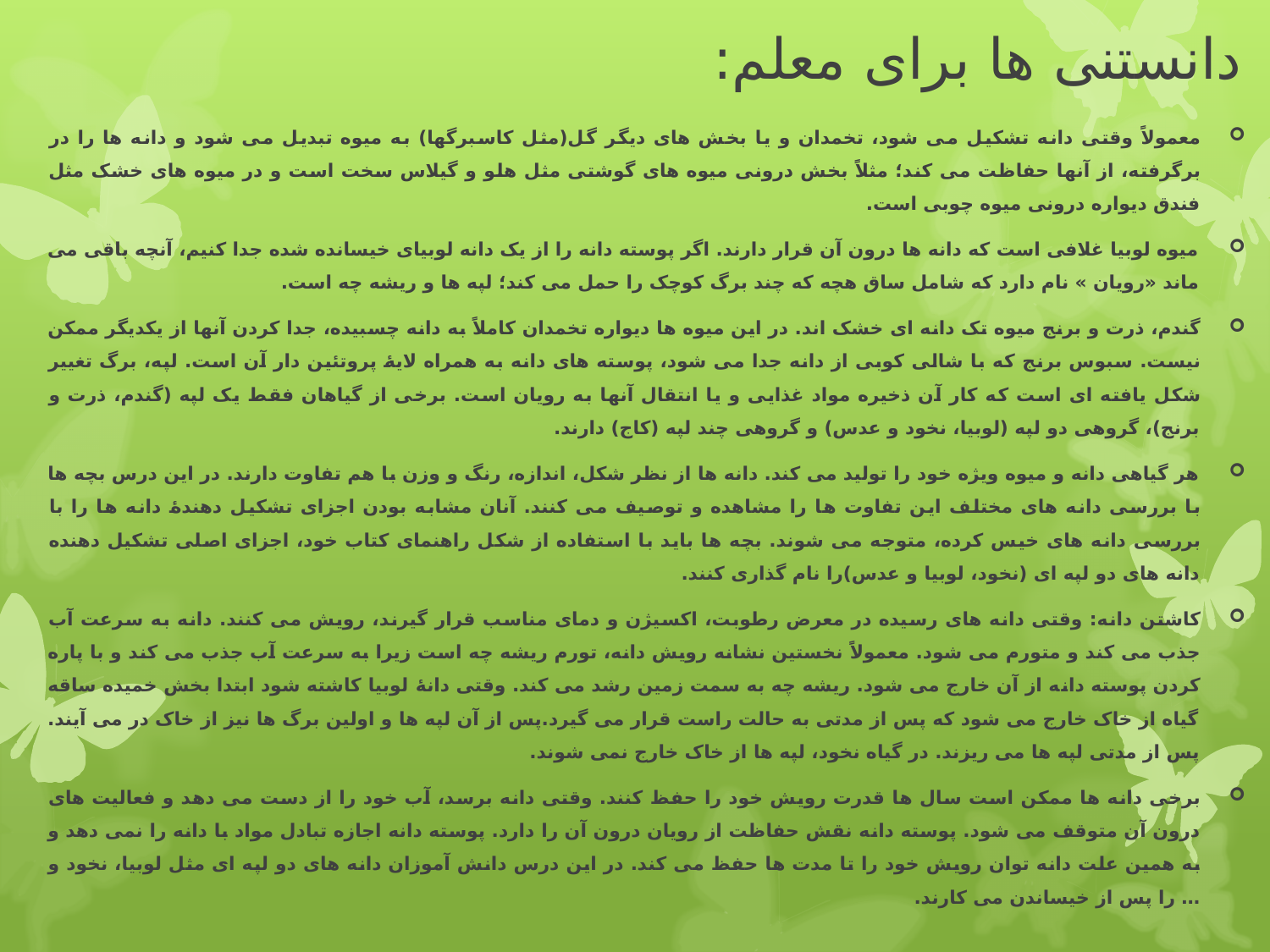

# دانستنی ها برای معلم:
معمولاً وقتی دانه تشکیل می شود، تخمدان و یا بخش های دیگر گل(مثل کاسبرگها) به میوه تبدیل می شود و دانه ها را در برگرفته، از آنها حفاظت می کند؛ مثلاً بخش درونی میوه های گوشتی مثل هلو و گیلاس سخت است و در میوه های خشک مثل فندق دیواره درونی میوه چوبی است.
میوه لوبیا غلافی است که دانه ها درون آن قرار دارند. اگر پوسته دانه را از یک دانه لوبیای خیسانده شده جدا کنیم، آنچه باقی می ماند «رویان » نام دارد که شامل ساق هچه که چند برگ کوچک را حمل می کند؛ لپه ها و ریشه چه است.
گندم، ذرت و برنج میوه تک دانه ای خشک اند. در این میوه ها دیواره تخمدان کاملاً به دانه چسبیده، جدا کردن آنها از یکدیگر ممکن نیست. سبوس برنج که با شالی کوبی از دانه جدا می شود، پوسته های دانه به همراه لایهٔ پروتئین دار آن است. لپه، برگ تغییر شکل یافته ای است که کار آن ذخیره مواد غذایی و یا انتقال آنها به رویان است. برخی از گیاهان فقط یک لپه (گندم، ذرت و برنج)، گروهی دو لپه (لوبیا، نخود و عدس) و گروهی چند لپه (کاج) دارند.
هر گیاهی دانه و میوه ویژه خود را تولید می کند. دانه ها از نظر شکل، اندازه، رنگ و وزن با هم تفاوت دارند. در این درس بچه ها با بررسی دانه های مختلف این تفاوت ها را مشاهده و توصیف می کنند. آنان مشابه بودن اجزای تشکیل دهندهٔ دانه ها را با بررسی دانه های خیس کرده، متوجه می شوند. بچه ها باید با استفاده از شکل راهنمای کتاب خود، اجزای اصلی تشکیل دهنده دانه های دو لپه ای (نخود، لوبیا و عدس)را نام گذاری کنند.
کاشتن دانه: وقتی دانه های رسیده در معرض رطوبت، اکسیژن و دمای مناسب قرار گیرند، رویش می کنند. دانه به سرعت آب جذب می کند و متورم می شود. معمولاً نخستین نشانه رویش دانه، تورم ریشه چه است زیرا به سرعت آب جذب می کند و با پاره کردن پوسته دانه از آن خارج می شود. ریشه چه به سمت زمین رشد می کند. وقتی دانهٔ لوبیا کاشته شود ابتدا بخش خمیده ساقه گیاه از خاک خارج می شود که پس از مدتی به حالت راست قرار می گیرد.پس از آن لپه ها و اولین برگ ها نیز از خاک در می آیند. پس از مدتی لپه ها می ریزند. در گیاه نخود، لپه ها از خاک خارج نمی شوند.
برخی دانه ها ممکن است سال ها قدرت رویش خود را حفظ کنند. وقتی دانه برسد، آب خود را از دست می دهد و فعالیت های درون آن متوقف می شود. پوسته دانه نقش حفاظت از رویان درون آن را دارد. پوسته دانه اجازه تبادل مواد با دانه را نمی دهد و به همین علت دانه توان رویش خود را تا مدت ها حفظ می کند. در این درس دانش آموزان دانه های دو لپه ای مثل لوبیا، نخود و … را پس از خیساندن می کارند.